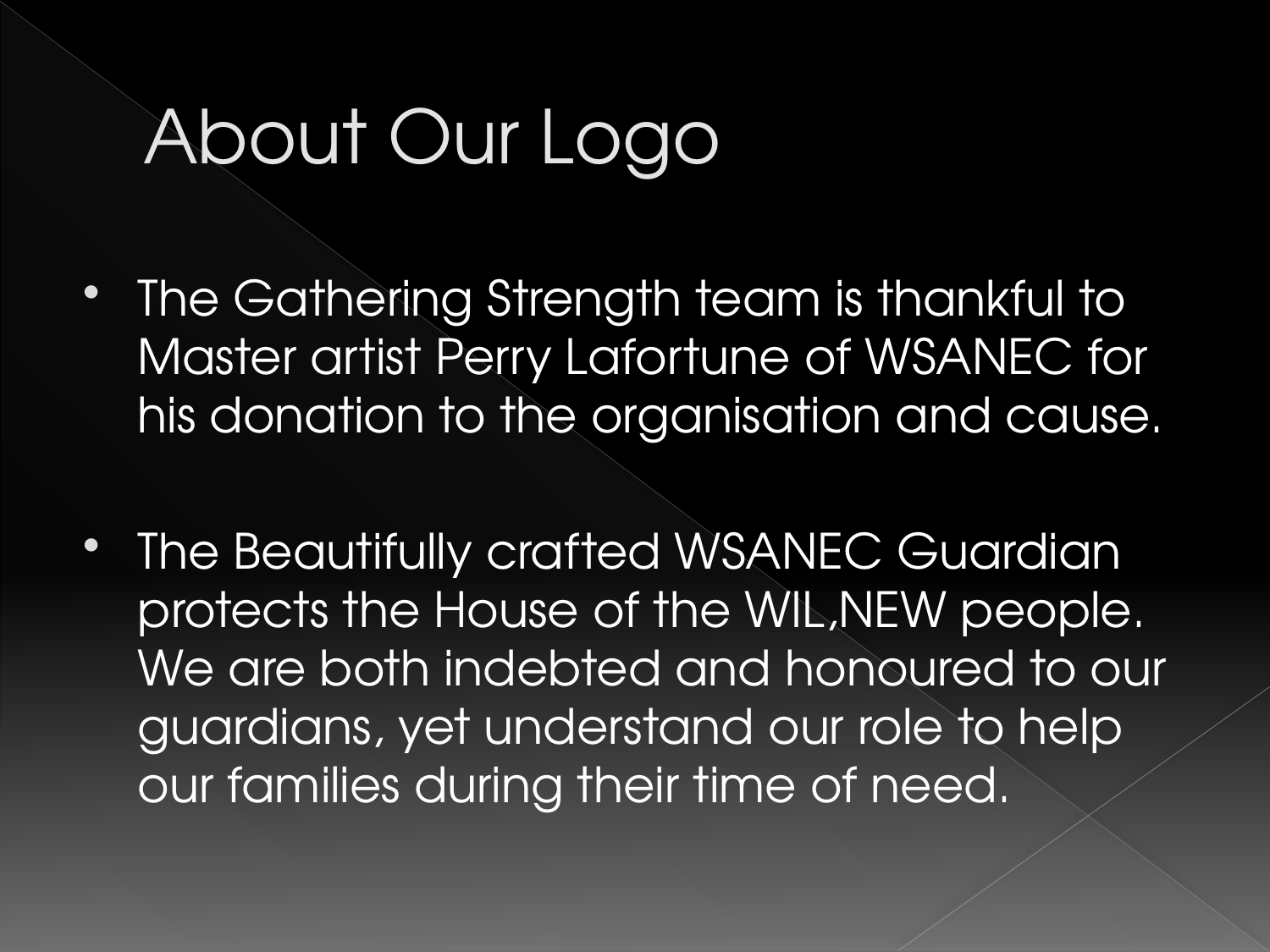

# About Our Logo
The Gathering Strength team is thankful to Master artist Perry Lafortune of WSANEC for his donation to the organisation and cause.

The Beautifully crafted WSANEC Guardian protects the House of the WIL,NEW people. We are both indebted and honoured to our guardians, yet understand our role to help our families during their time of need.